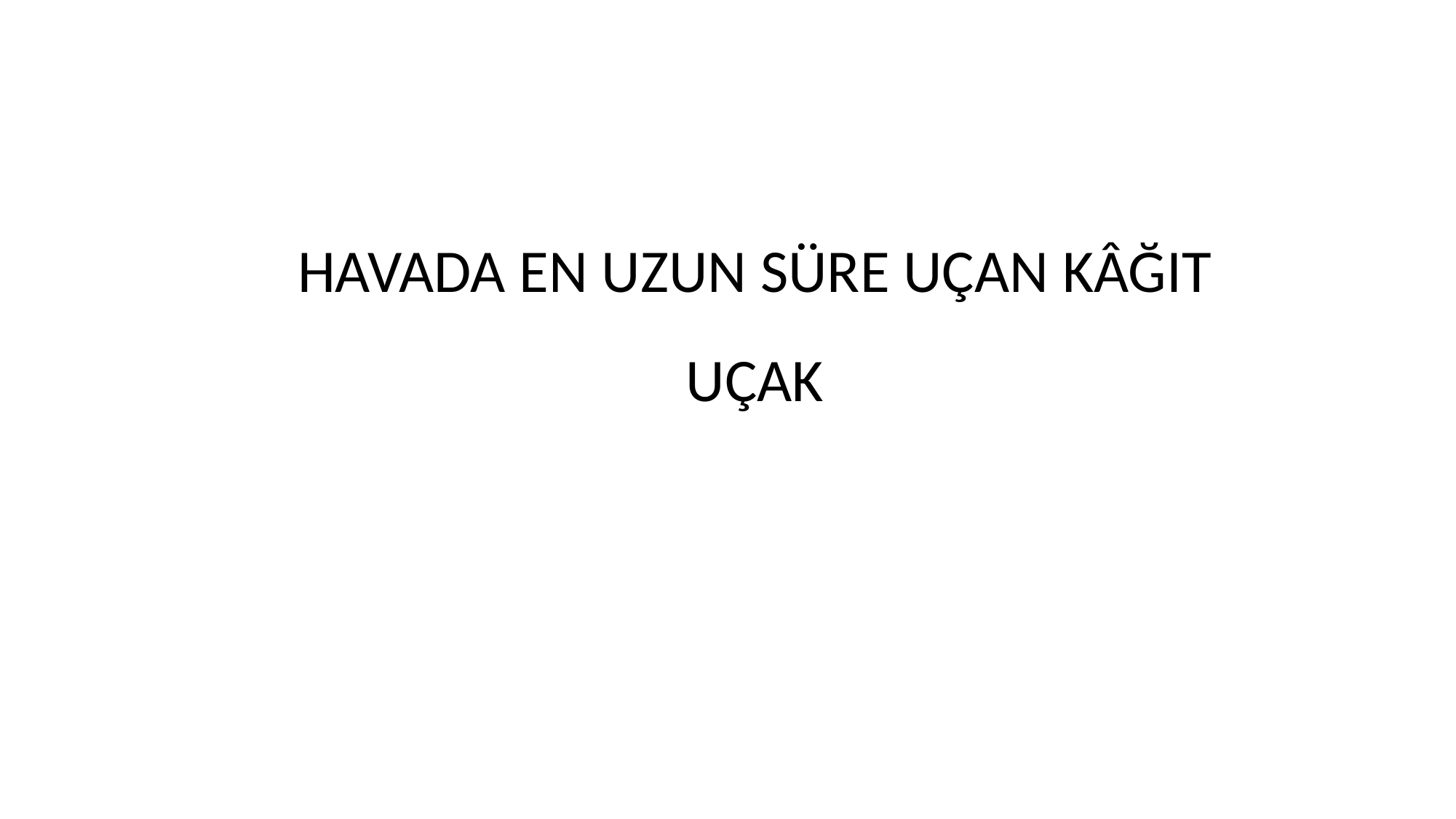

# HAVADA EN UZUN SÜRE UÇAN KÂĞIT UÇAK